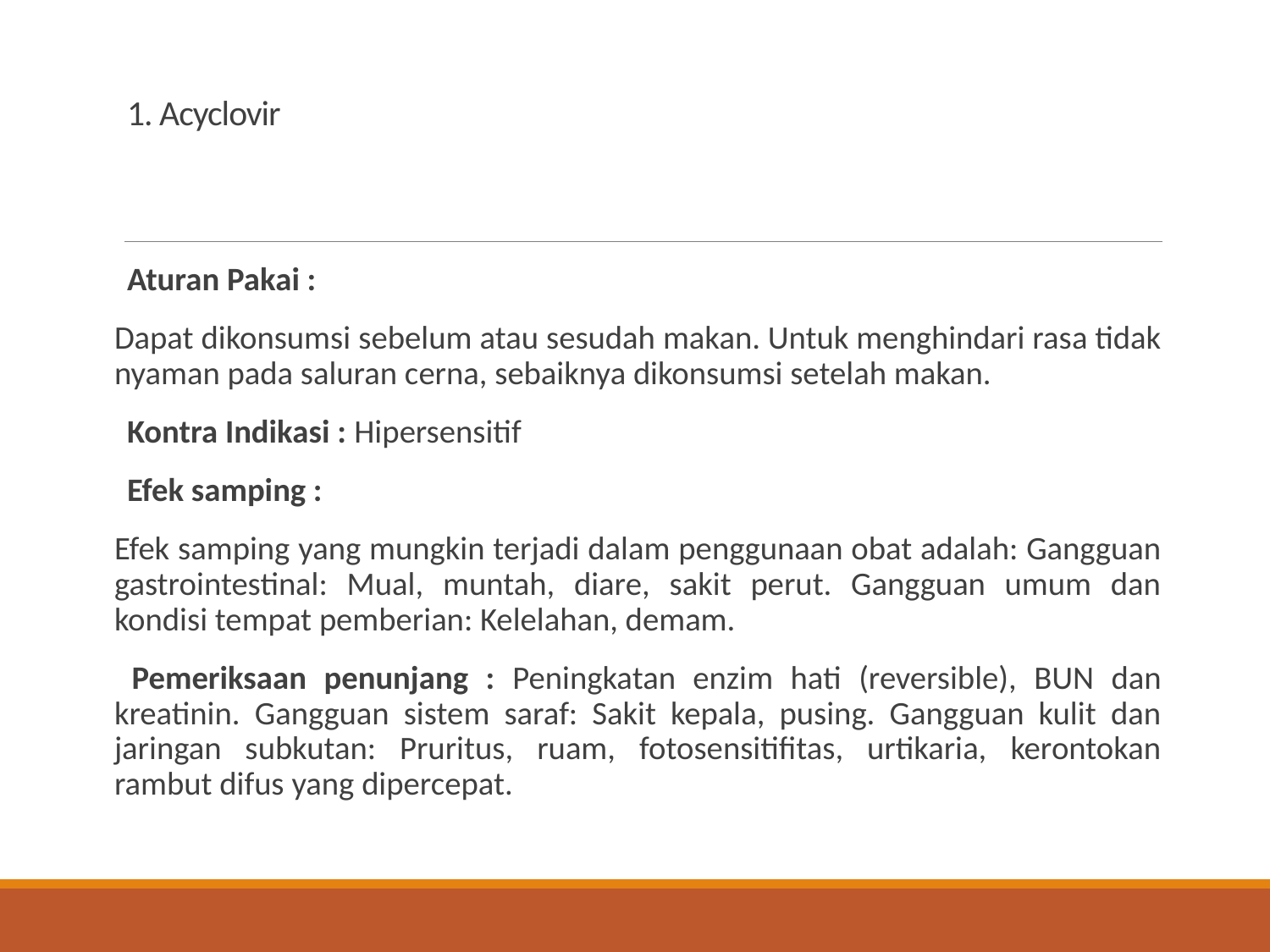

# 1. Acyclovir
Aturan Pakai :
Dapat dikonsumsi sebelum atau sesudah makan. Untuk menghindari rasa tidak nyaman pada saluran cerna, sebaiknya dikonsumsi setelah makan.
Kontra Indikasi : Hipersensitif
Efek samping :
Efek samping yang mungkin terjadi dalam penggunaan obat adalah: Gangguan gastrointestinal: Mual, muntah, diare, sakit perut. Gangguan umum dan kondisi tempat pemberian: Kelelahan, demam.
 Pemeriksaan penunjang : Peningkatan enzim hati (reversible), BUN dan kreatinin. Gangguan sistem saraf: Sakit kepala, pusing. Gangguan kulit dan jaringan subkutan: Pruritus, ruam, fotosensitifitas, urtikaria, kerontokan rambut difus yang dipercepat.